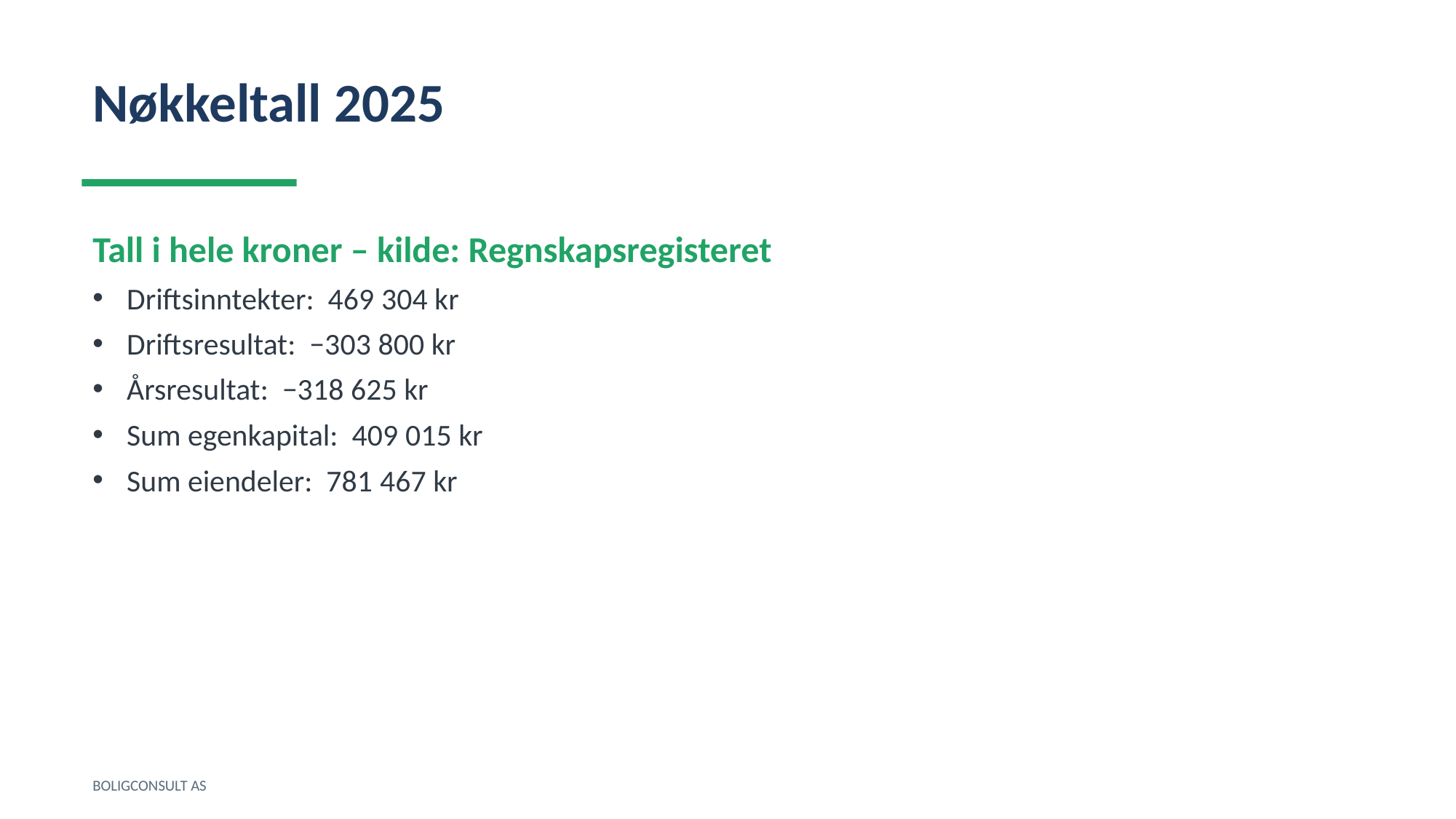

Nøkkeltall 2025

Tall i hele kroner – kilde: Regnskapsregisteret
Driftsinntekter:  469 304 kr
Driftsresultat:  −303 800 kr
Årsresultat:  −318 625 kr
Sum egenkapital:  409 015 kr
Sum eiendeler:  781 467 kr
BOLIGCONSULT AS